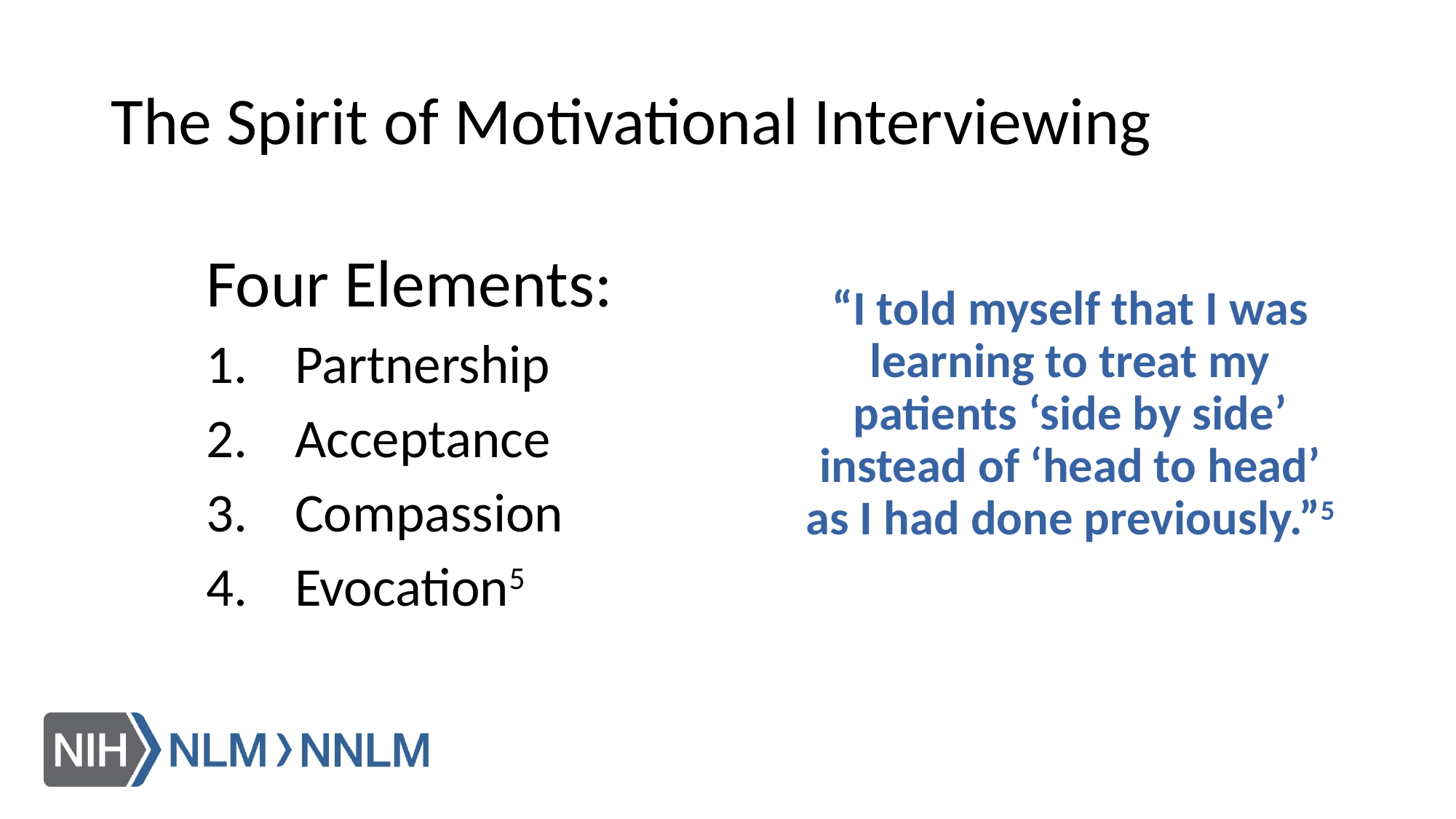

# The Spirit of Motivational Interviewing
Four Elements:
Partnership
Acceptance
Compassion
Evocation5
“I told myself that I was learning to treat my patients ‘side by side’ instead of ‘head to head’ as I had done previously.”5